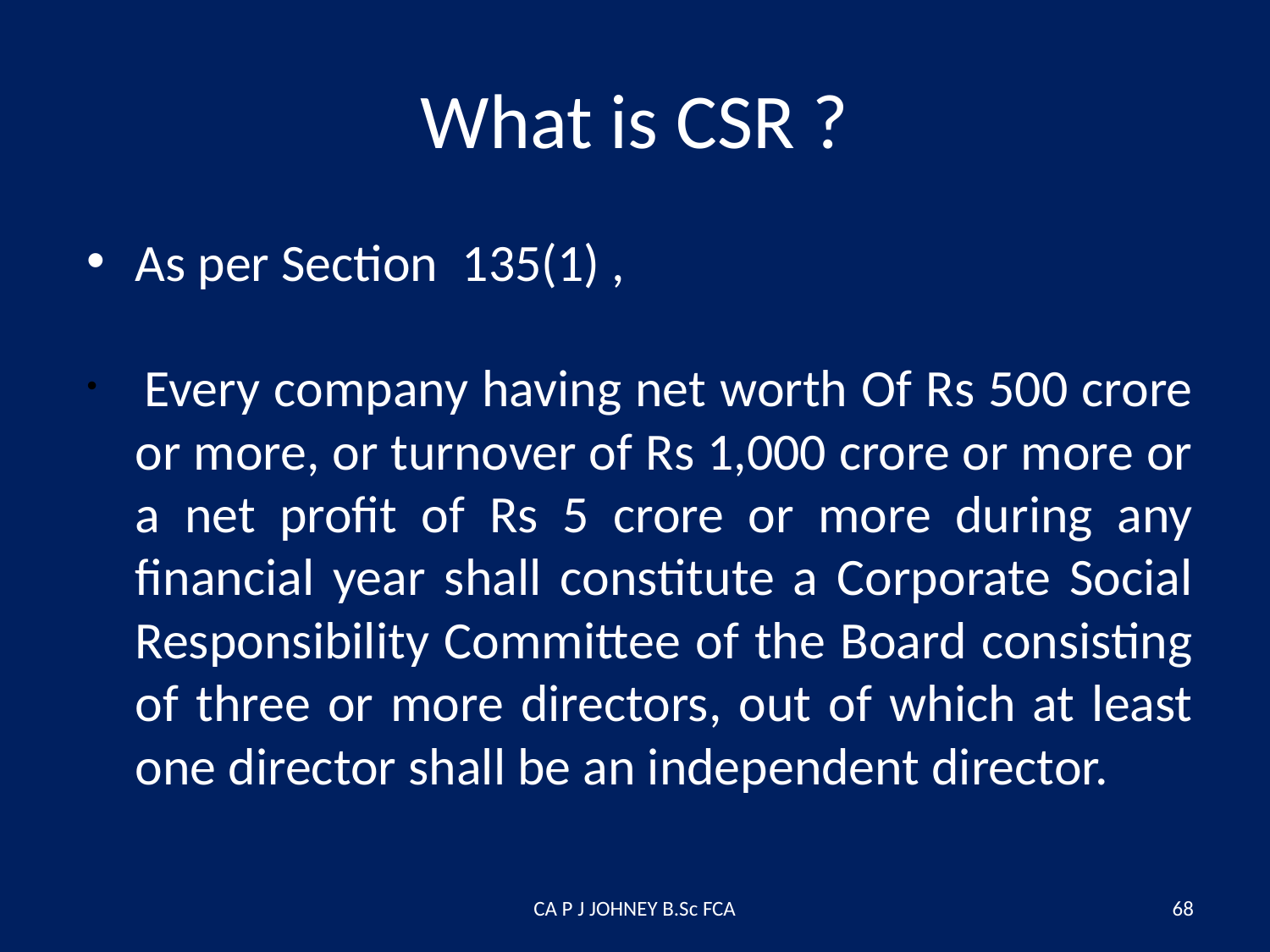

# What is CSR ?
As per Section  135(1) ,

 Every company having net worth Of Rs 500 crore or more, or turnover of Rs 1,000 crore or more or a net profit of Rs 5 crore or more during any financial year shall constitute a Corporate Social Responsibility Committee of the Board consisting of three or more directors, out of which at least one director shall be an independent director.

CA P J JOHNEY B.Sc FCA
68